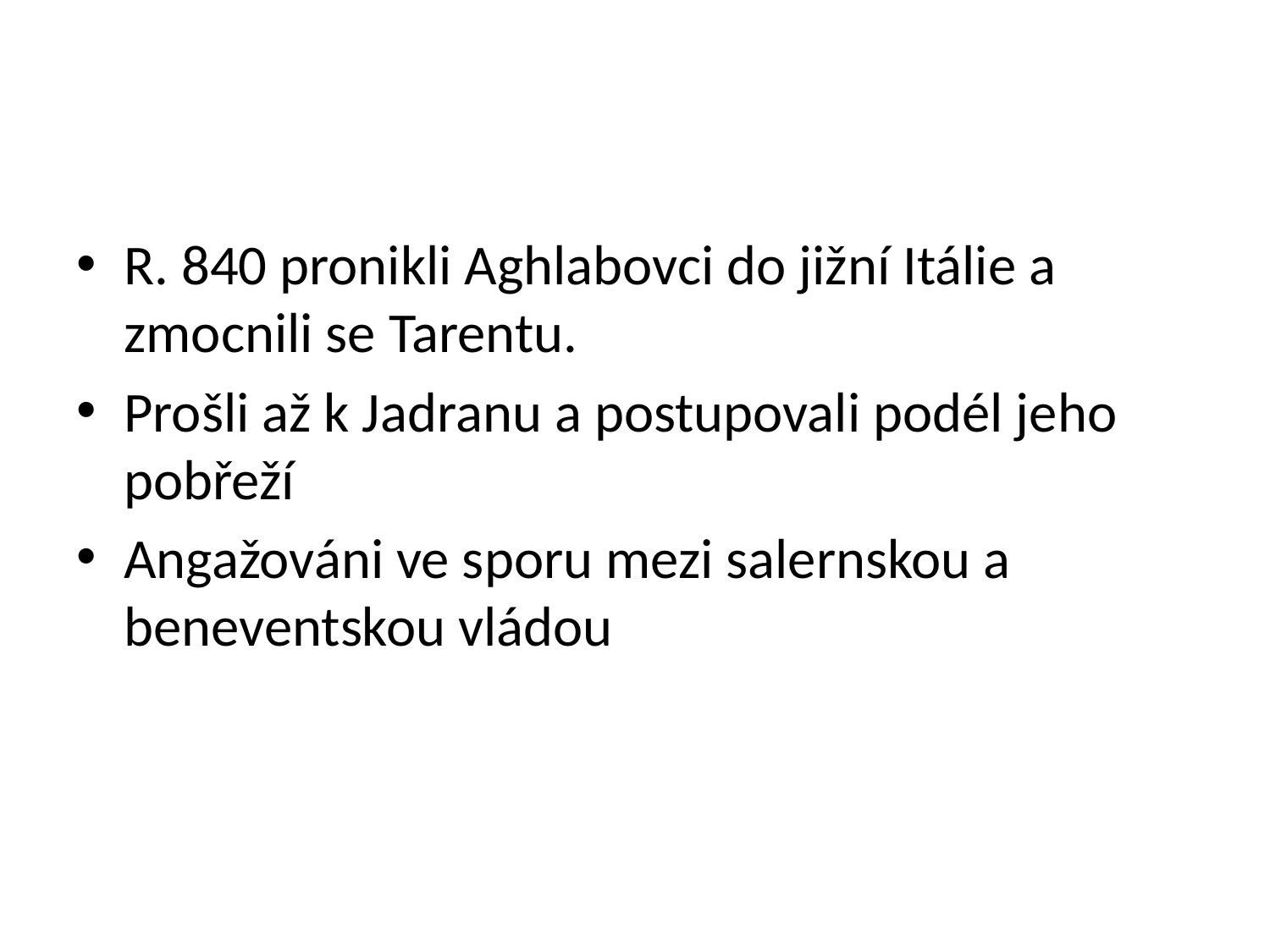

#
R. 840 pronikli Aghlabovci do jižní Itálie a zmocnili se Tarentu.
Prošli až k Jadranu a postupovali podél jeho pobřeží
Angažováni ve sporu mezi salernskou a beneventskou vládou